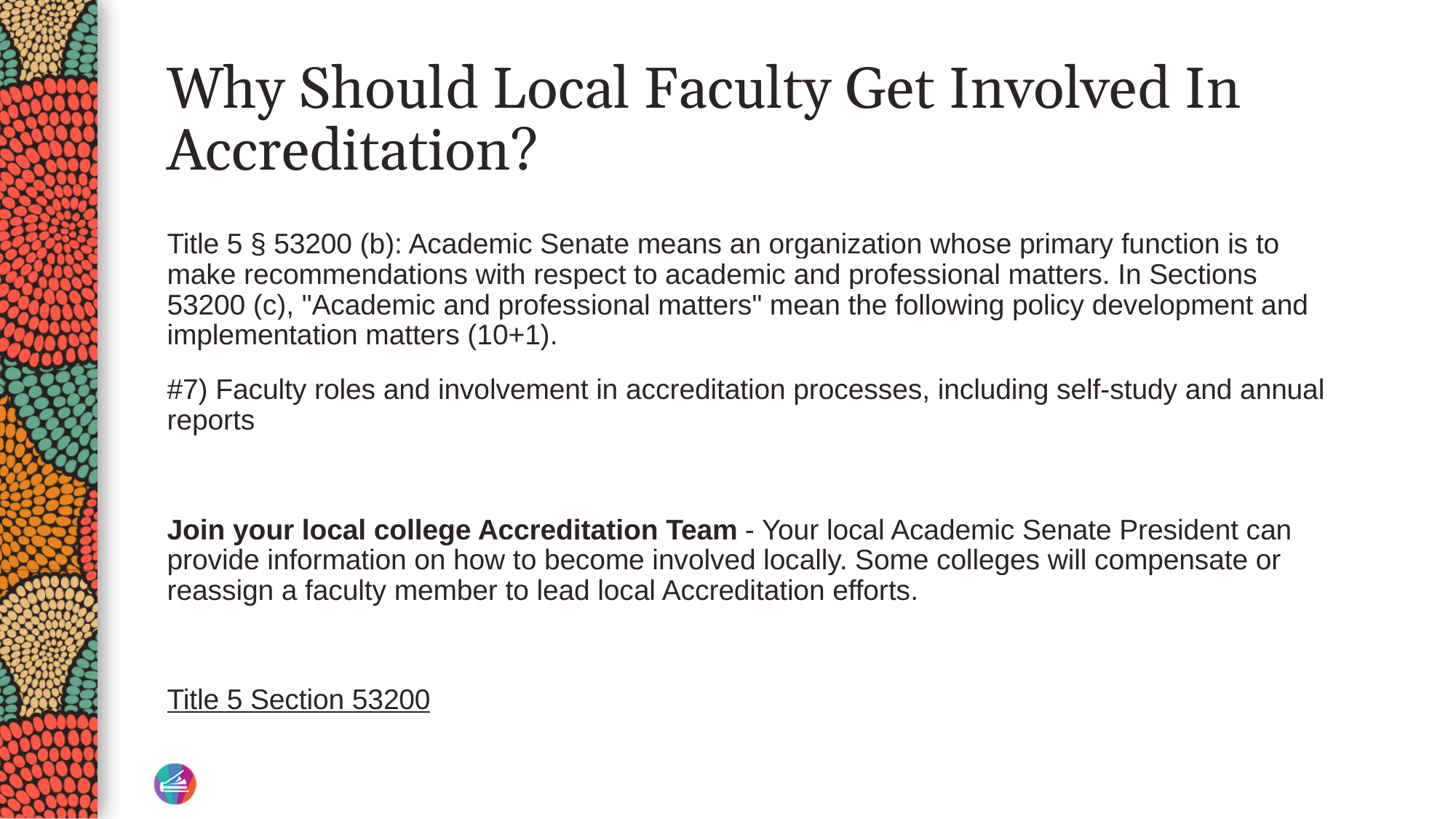

# Why Should Local Faculty Get Involved In Accreditation?
Title 5 § 53200 (b): Academic Senate means an organization whose primary function is to make recommendations with respect to academic and professional matters. In Sections 53200 (c), "Academic and professional matters" mean the following policy development and implementation matters (10+1).
#7) Faculty roles and involvement in accreditation processes, including self-study and annual reports

Join your local college Accreditation Team - Your local Academic Senate President can provide information on how to become involved locally. Some colleges will compensate or reassign a faculty member to lead local Accreditation efforts.

Title 5 Section 53200